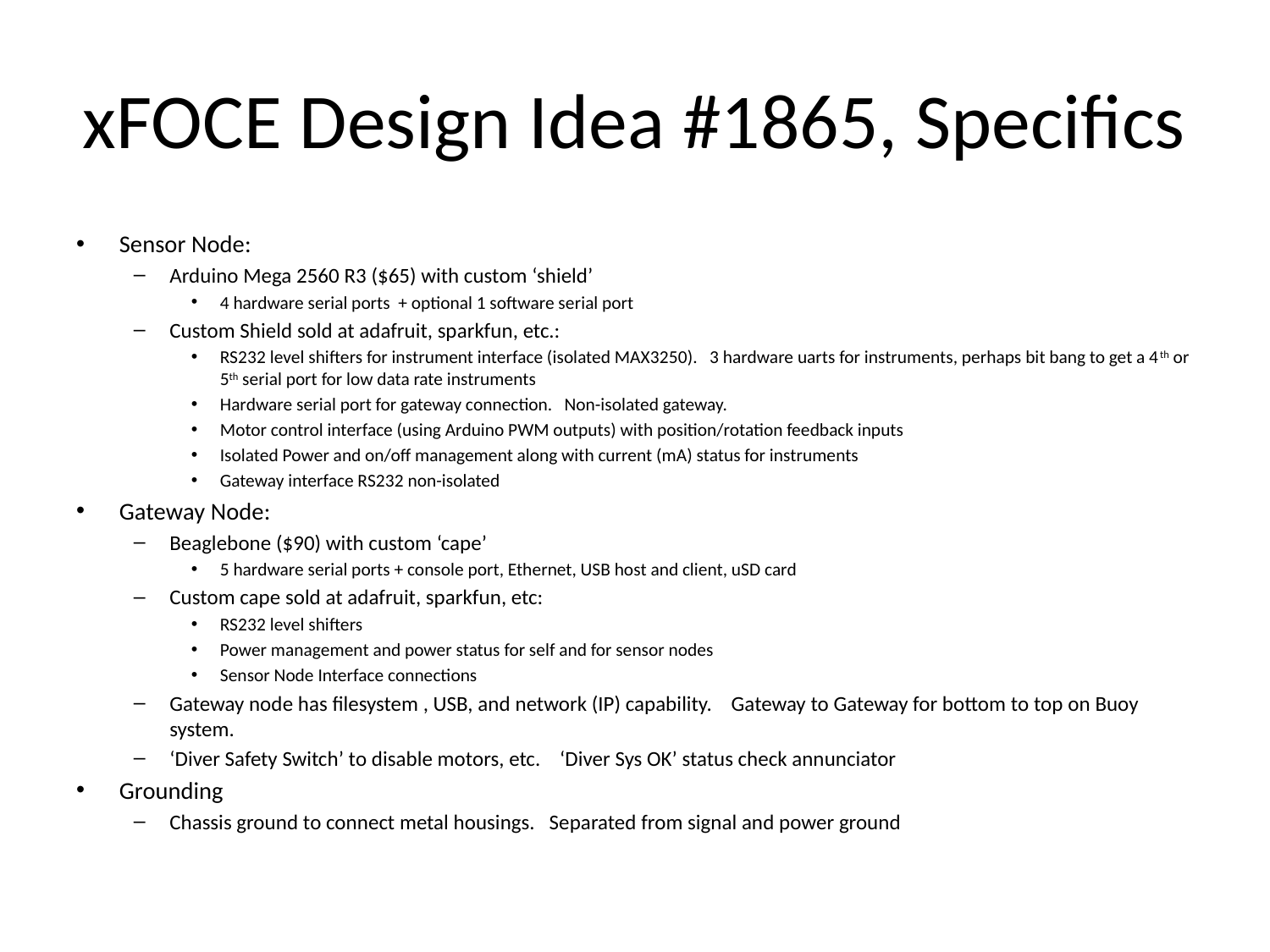

# xFOCE Design Idea #1865, Specifics
Sensor Node:
Arduino Mega 2560 R3 ($65) with custom ‘shield’
4 hardware serial ports  + optional 1 software serial port
Custom Shield sold at adafruit, sparkfun, etc.:
RS232 level shifters for instrument interface (isolated MAX3250).   3 hardware uarts for instruments, perhaps bit bang to get a 4th or 5th serial port for low data rate instruments
Hardware serial port for gateway connection.   Non-isolated gateway.
Motor control interface (using Arduino PWM outputs) with position/rotation feedback inputs
Isolated Power and on/off management along with current (mA) status for instruments
Gateway interface RS232 non-isolated
Gateway Node:
Beaglebone ($90) with custom ‘cape’
5 hardware serial ports + console port, Ethernet, USB host and client, uSD card
Custom cape sold at adafruit, sparkfun, etc:
RS232 level shifters
Power management and power status for self and for sensor nodes
Sensor Node Interface connections
Gateway node has filesystem , USB, and network (IP) capability.    Gateway to Gateway for bottom to top on Buoy system.
‘Diver Safety Switch’ to disable motors, etc.    ‘Diver Sys OK’ status check annunciator
Grounding
Chassis ground to connect metal housings.   Separated from signal and power ground